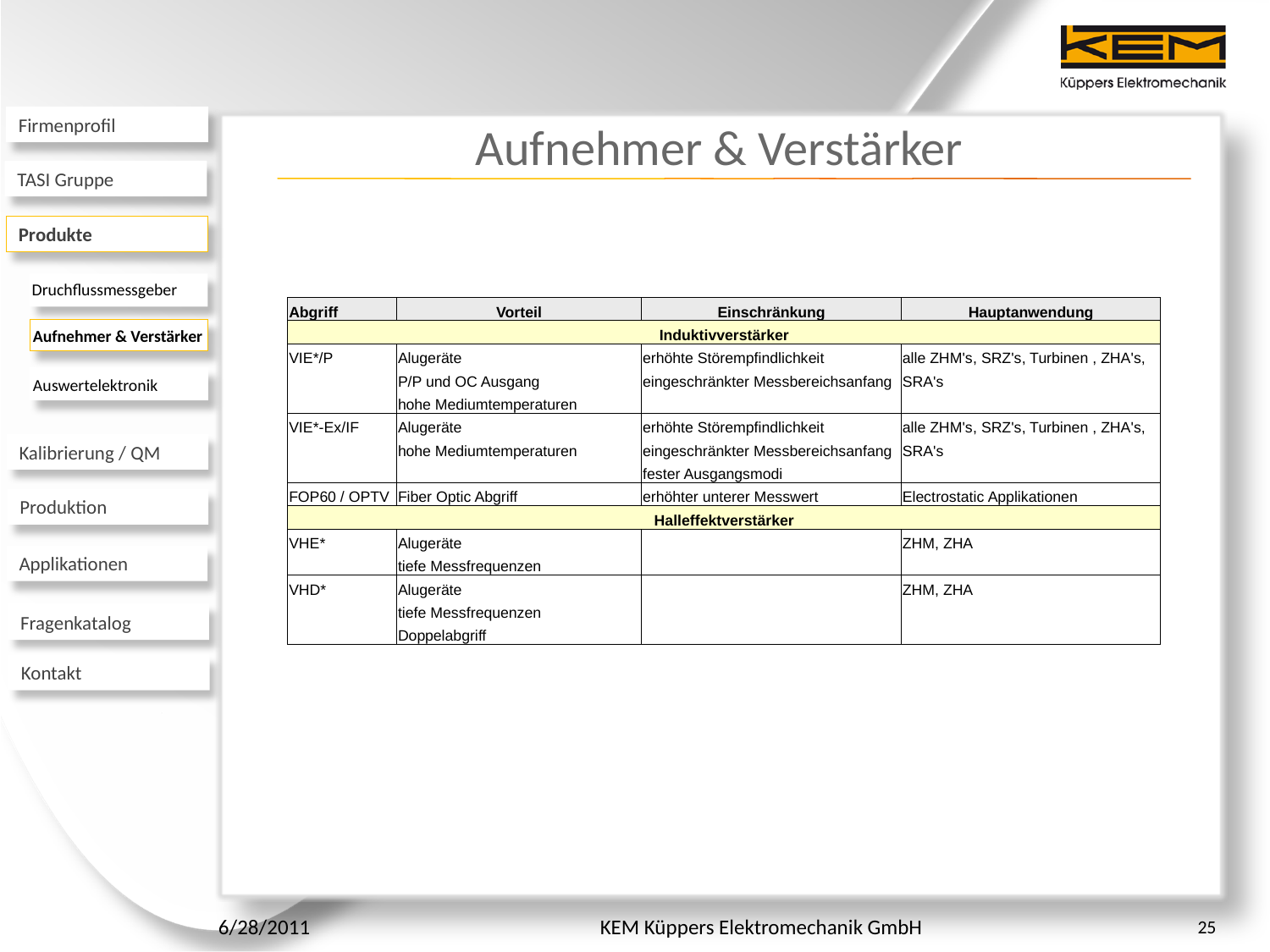

# Aufnehmer & Verstärker
Firmenprofil
TASI Gruppe
Produkte
Druchflussmessgeber

| Abgriff | Vorteil | Einschränkung | Hauptanwendung |
| --- | --- | --- | --- |
| Induktivverstärker |  |  |  |
| VIE\*/P | Alugeräte | erhöhte Störempfindlichkeit | alle ZHM's, SRZ's, Turbinen , ZHA's, |
|  | P/P und OC Ausgang | eingeschränkter Messbereichsanfang | SRA's |
|  | hohe Mediumtemperaturen |  |  |
| VIE\*-Ex/IF | Alugeräte | erhöhte Störempfindlichkeit | alle ZHM's, SRZ's, Turbinen , ZHA's, |
|  | hohe Mediumtemperaturen | eingeschränkter Messbereichsanfang | SRA's |
|  |  | fester Ausgangsmodi |  |
| FOP60 / OPTV | Fiber Optic Abgriff | erhöhter unterer Messwert | Electrostatic Applikationen |
| Halleffektverstärker |  |  |  |
| VHE\* | Alugeräte |  | ZHM, ZHA |
|  | tiefe Messfrequenzen |  |  |
| VHD\* | Alugeräte |  | ZHM, ZHA |
|  | tiefe Messfrequenzen |  |  |
|  | Doppelabgriff |  |  |

Aufnehmer & Verstärker

Auswertelektronik
Kalibrierung / QM
Produktion
Applikationen
Fragenkatalog
Kontakt
6/28/2011
KEM Küppers Elektromechanik GmbH
25